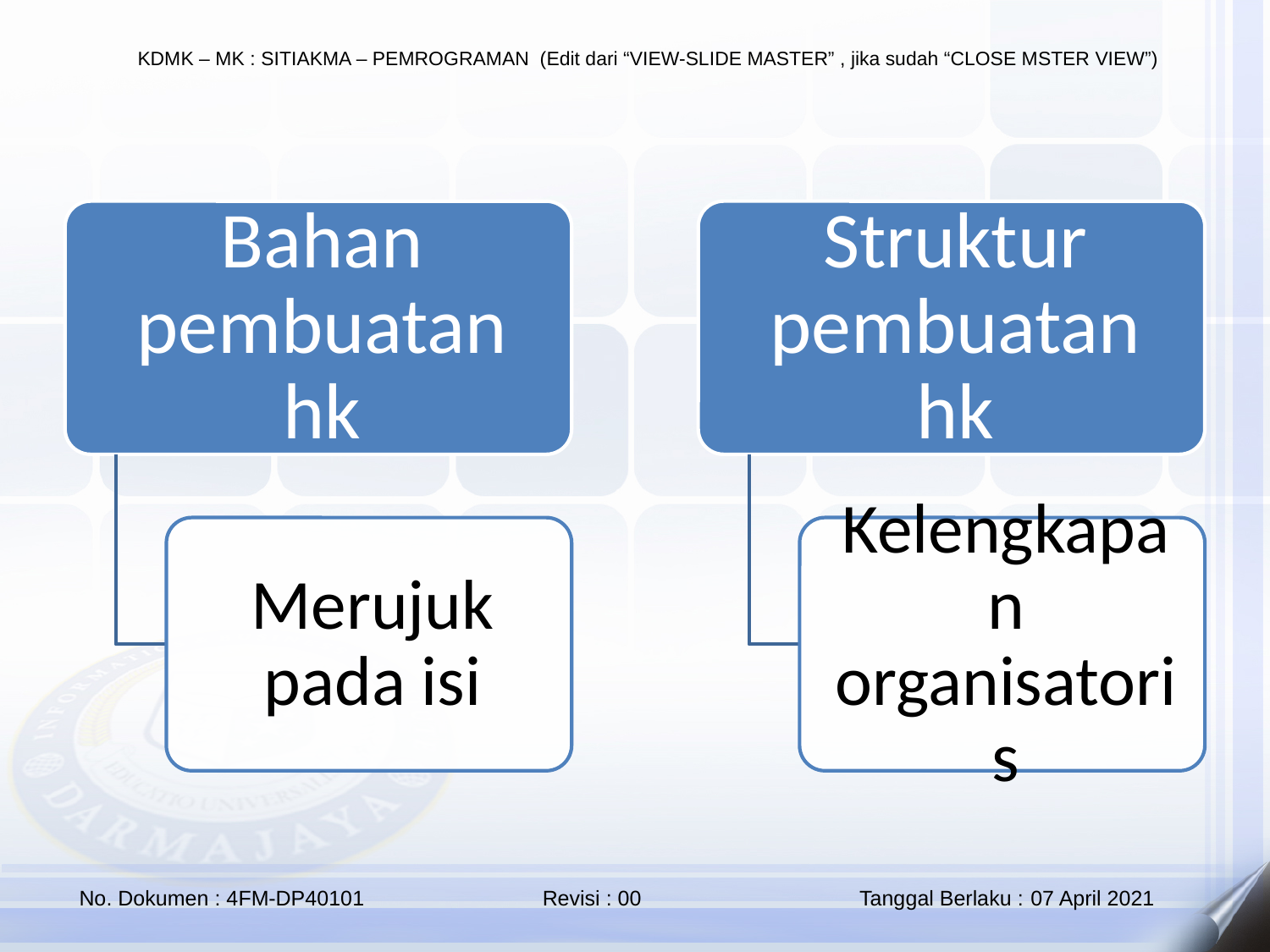

Bahan pembuatan hk
Merujuk pada isi
Struktur pembuatan hk
Kelengkapan organisatoris